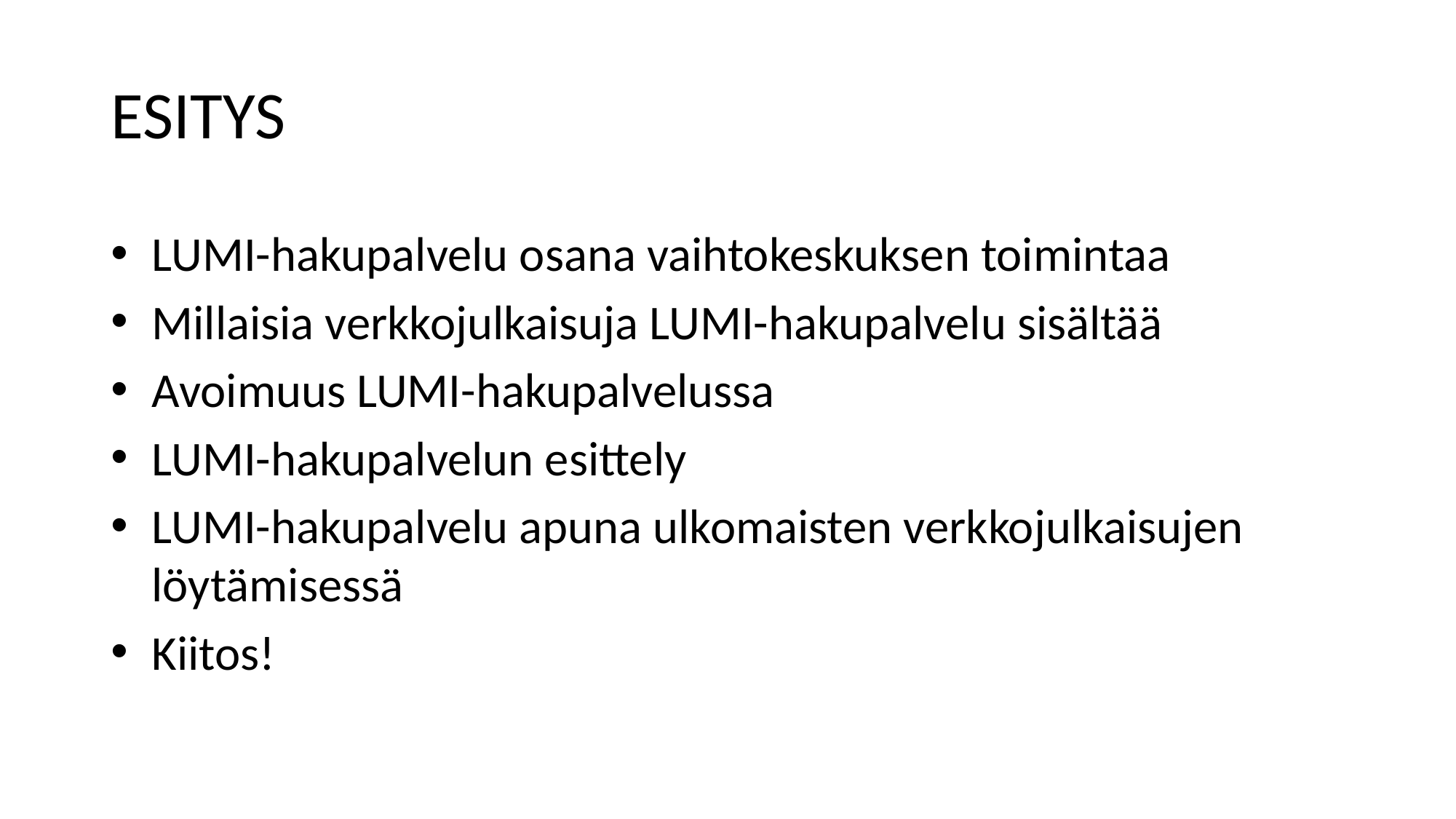

# ESITYS
LUMI-hakupalvelu osana vaihtokeskuksen toimintaa
Millaisia verkkojulkaisuja LUMI-hakupalvelu sisältää
Avoimuus LUMI-hakupalvelussa
LUMI-hakupalvelun esittely
LUMI-hakupalvelu apuna ulkomaisten verkkojulkaisujen löytämisessä
Kiitos!